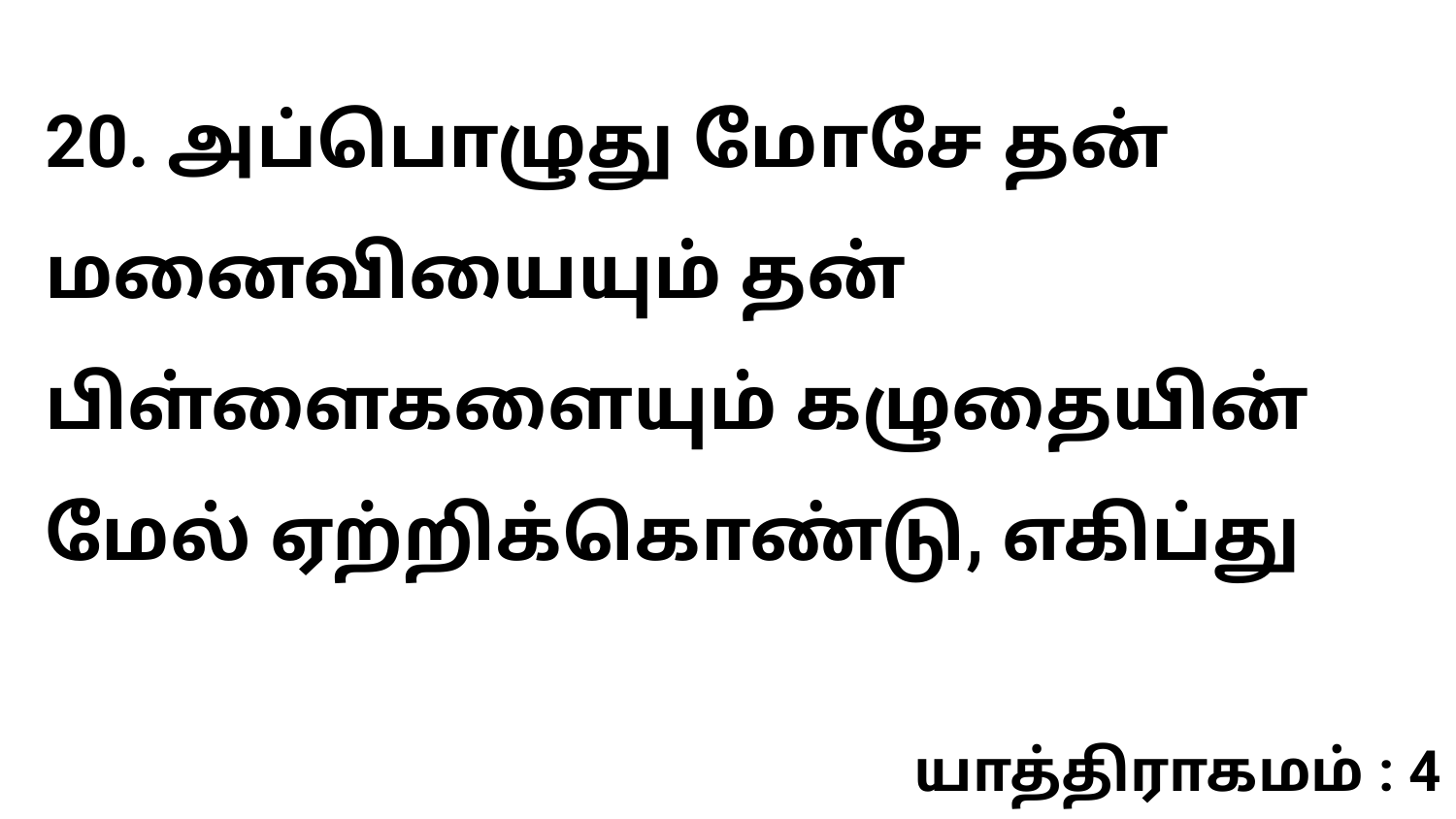

20. அப்பொழுது மோசே தன் மனைவியையும் தன் பிள்ளைகளையும் கழுதையின் மேல் ஏற்றிக்கொண்டு, எகிப்து
யாத்திராகமம் : 4